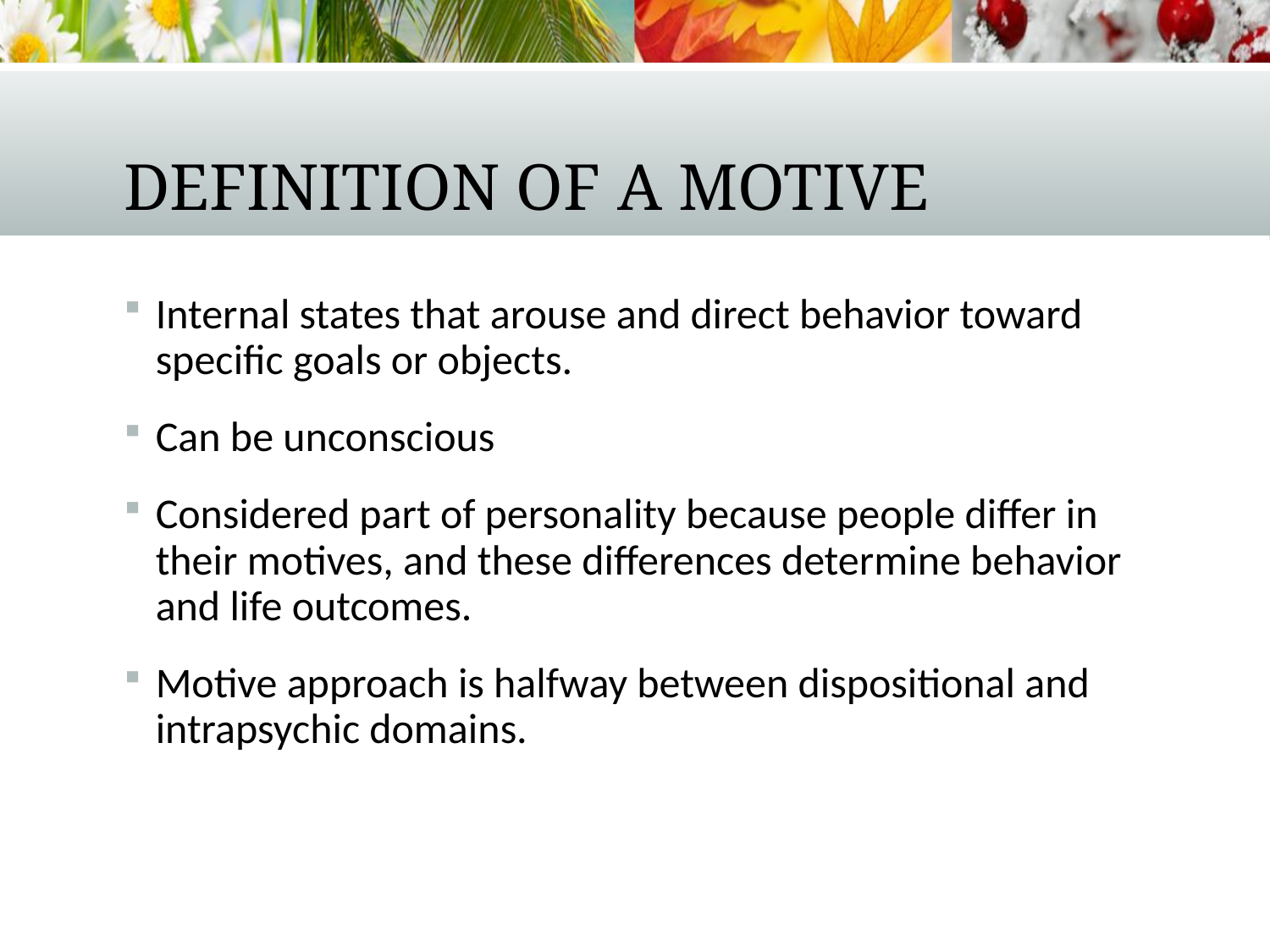

# Definition of a Motive
Internal states that arouse and direct behavior toward specific goals or objects.
Can be unconscious
Considered part of personality because people differ in their motives, and these differences determine behavior and life outcomes.
Motive approach is halfway between dispositional and intrapsychic domains.